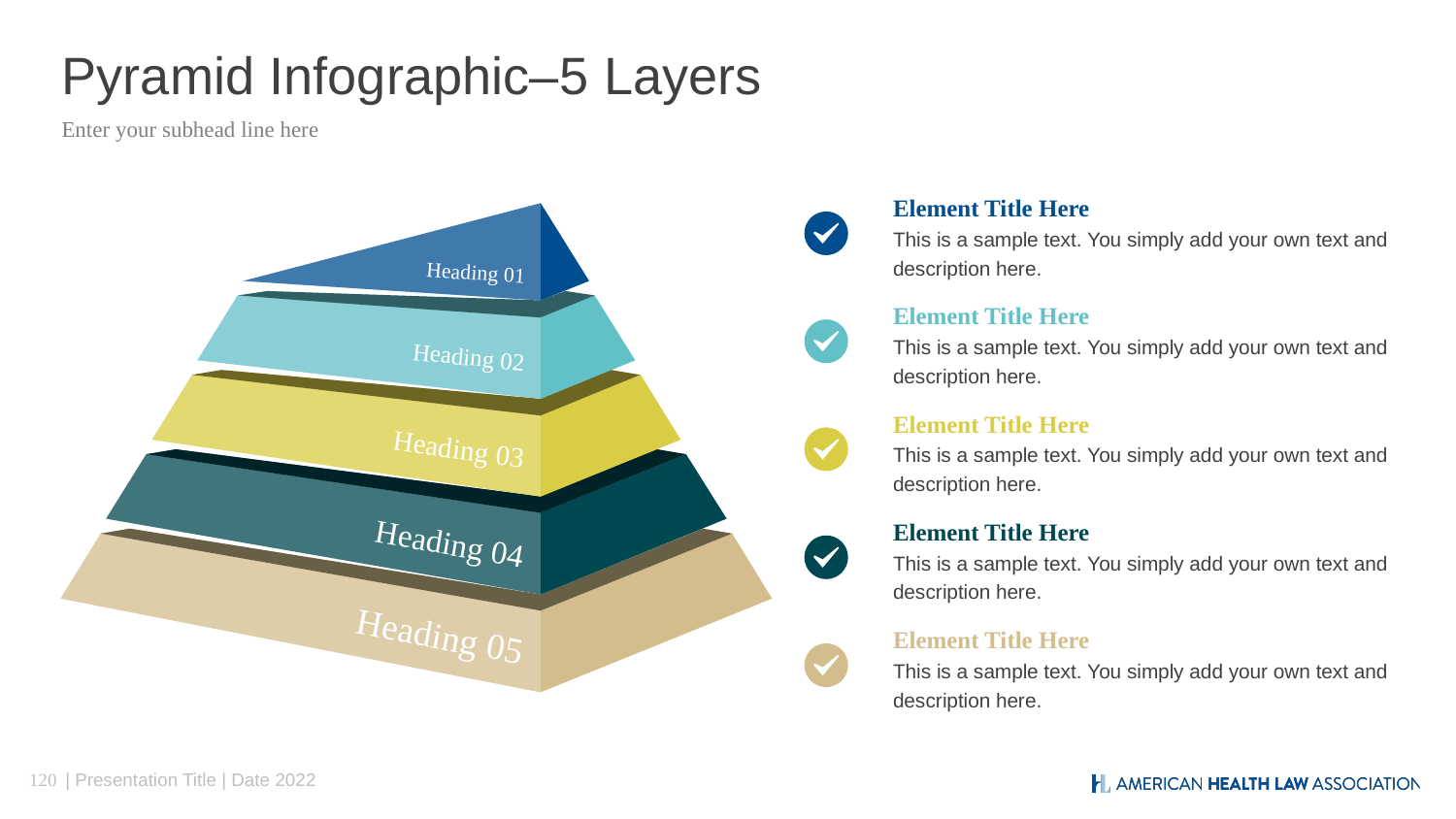

# Pyramid Infographic–5 Layers
Enter your subhead line here
Element Title Here
This is a sample text. You simply add your own text and description here.

Heading 01
Element Title Here
This is a sample text. You simply add your own text and description here.

Heading 02
Element Title Here
This is a sample text. You simply add your own text and description here.
Heading 03

Heading 04
Element Title Here
This is a sample text. You simply add your own text and description here.

Heading 05
Element Title Here
This is a sample text. You simply add your own text and description here.